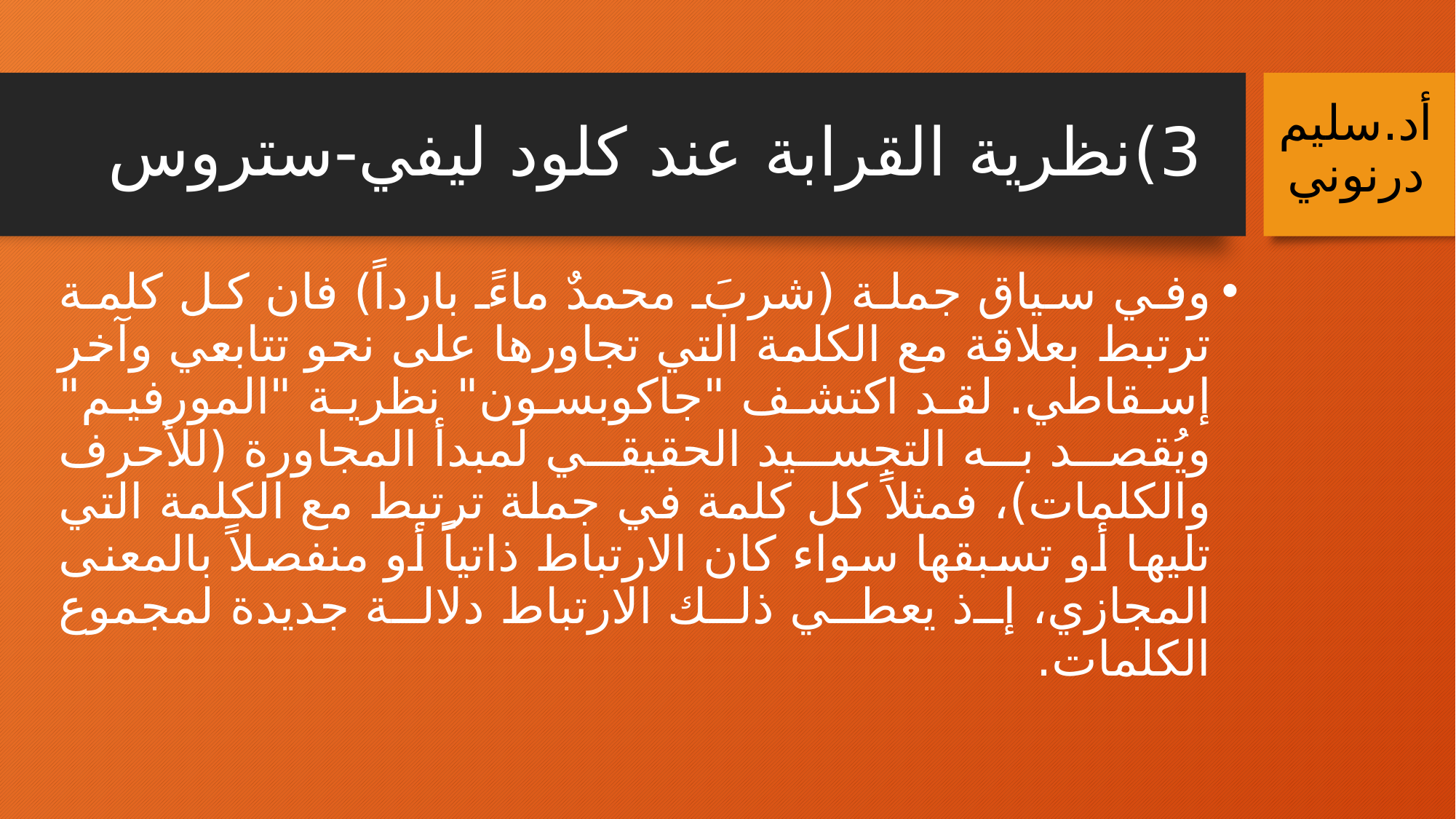

# 3)	نظرية القرابة عند كلود ليفي-ستروس
أد.سليم درنوني
وفي سياق جملة (شربَ محمدٌ ماءً بارداً) فان كل كلمة ترتبط بعلاقة مع الكلمة التي تجاورها على نحو تتابعي وآخر إسقاطي. لقد اكتشف "جاكوبسون" نظرية "المورفيم" ويُقصد به التجسيد الحقيقي لمبدأ المجاورة (للأحرف والكلمات)، فمثلاً كل كلمة في جملة ترتبط مع الكلمة التي تليها أو تسبقها سواء كان الارتباط ذاتياً أو منفصلاً بالمعنى المجازي، إذ يعطي ذلك الارتباط دلالة جديدة لمجموع الكلمات.